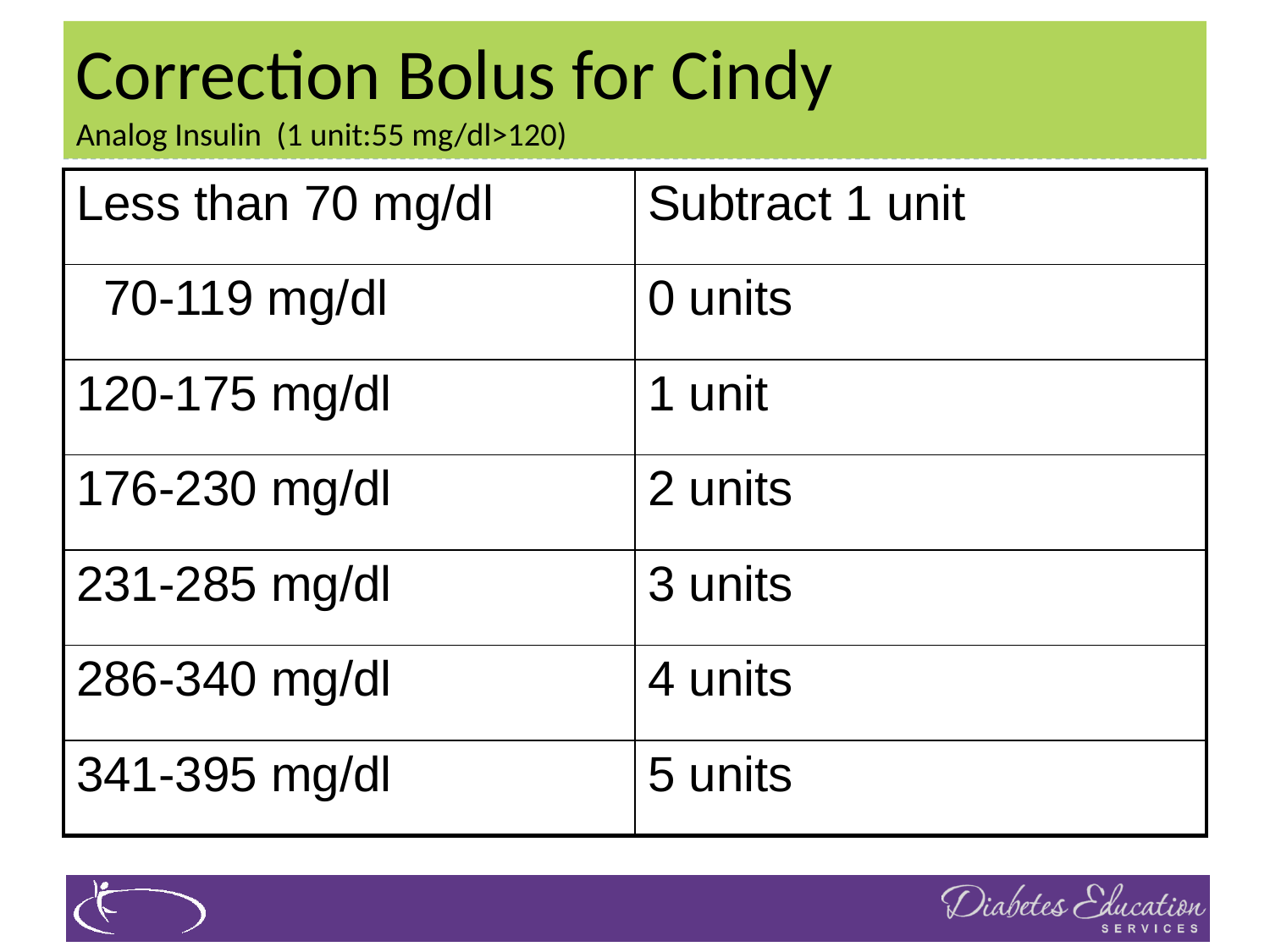

# Correction Bolus for Cindy Analog Insulin  (1 unit:55 mg/dl>120)
| Less than 70 mg/dl | Subtract 1 unit |
| --- | --- |
| 70-119 mg/dl | 0 units |
| 120-175 mg/dl | 1 unit |
| 176-230 mg/dl | 2 units |
| 231-285 mg/dl | 3 units |
| 286-340 mg/dl | 4 units |
| 341-395 mg/dl | 5 units |